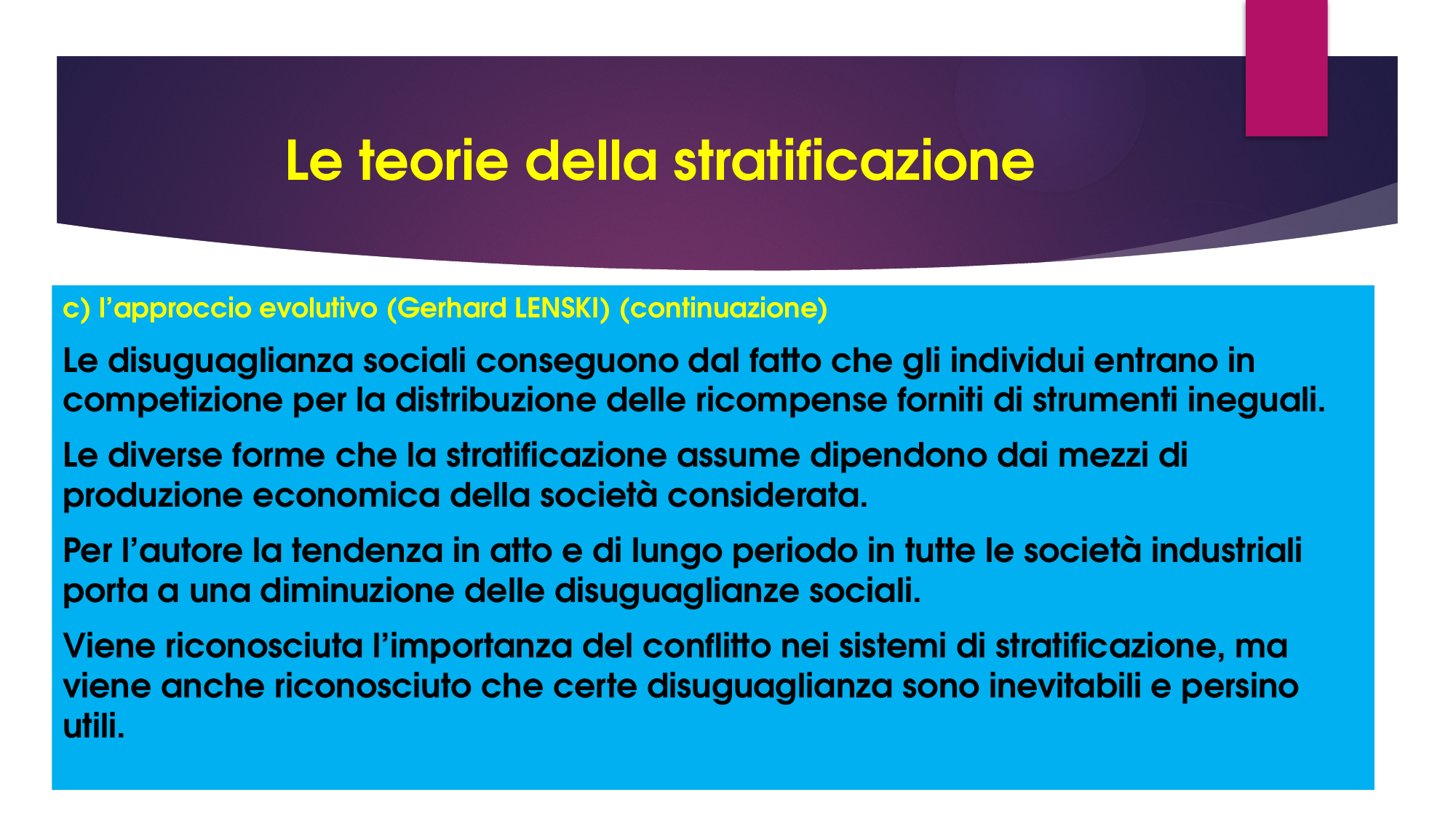

# Le teorie della stratificazione
c) l’approccio evolutivo (Gerhard LENSKI) (continuazione)
Le disuguaglianza sociali conseguono dal fatto che gli individui entrano in competizione per la distribuzione delle ricompense forniti di strumenti ineguali.
Le diverse forme che la stratificazione assume dipendono dai mezzi di produzione economica della società considerata.
Per l’autore la tendenza in atto e di lungo periodo in tutte le società industriali porta a una diminuzione delle disuguaglianze sociali.
Viene riconosciuta l’importanza del conflitto nei sistemi di stratificazione, ma viene anche riconosciuto che certe disuguaglianza sono inevitabili e persino utili.